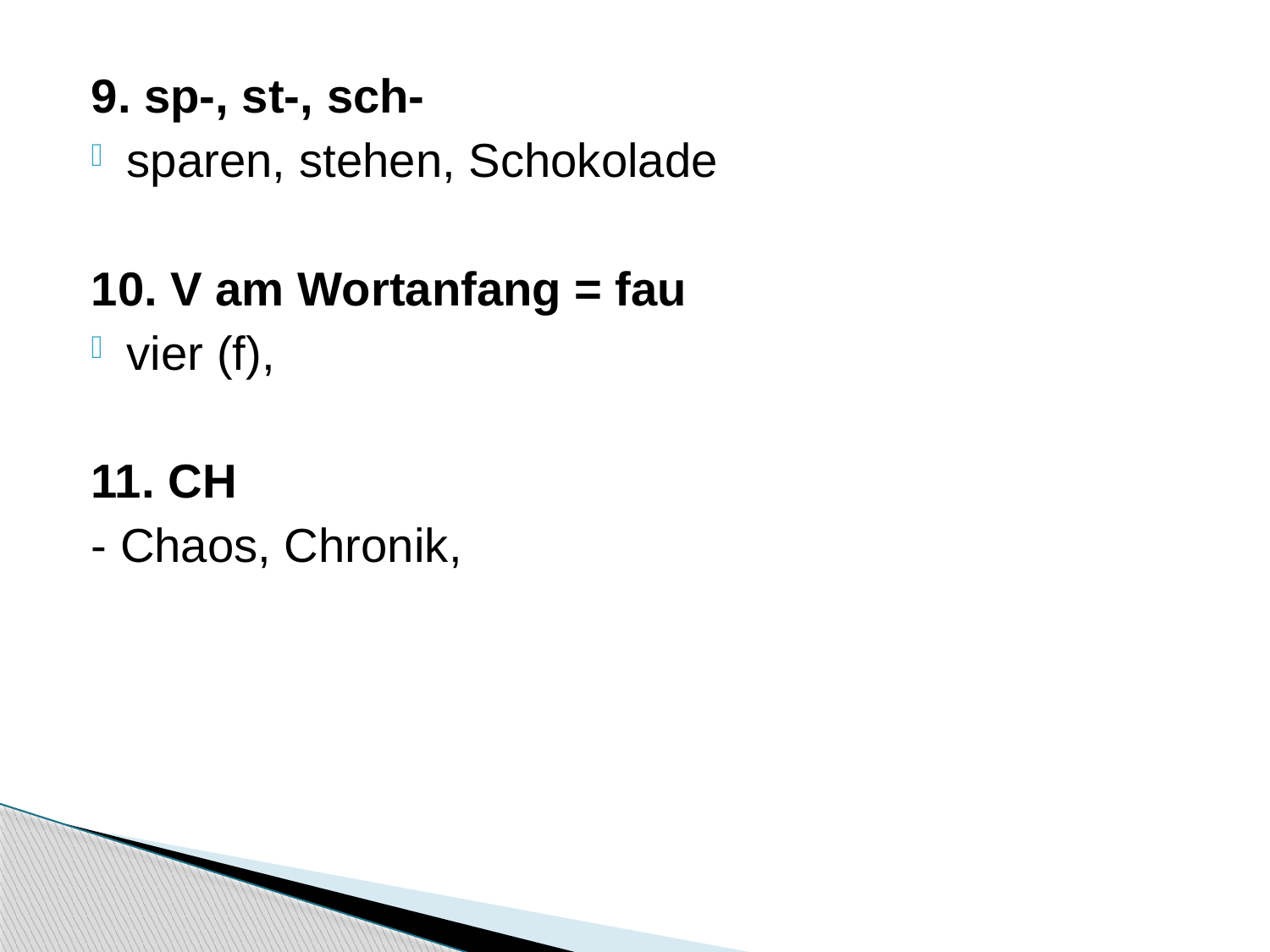

9. sp-, st-, sch-
sparen, stehen, Schokolade

10. V am Wortanfang = fau
vier (f),

11. CH
- Chaos, Chronik,